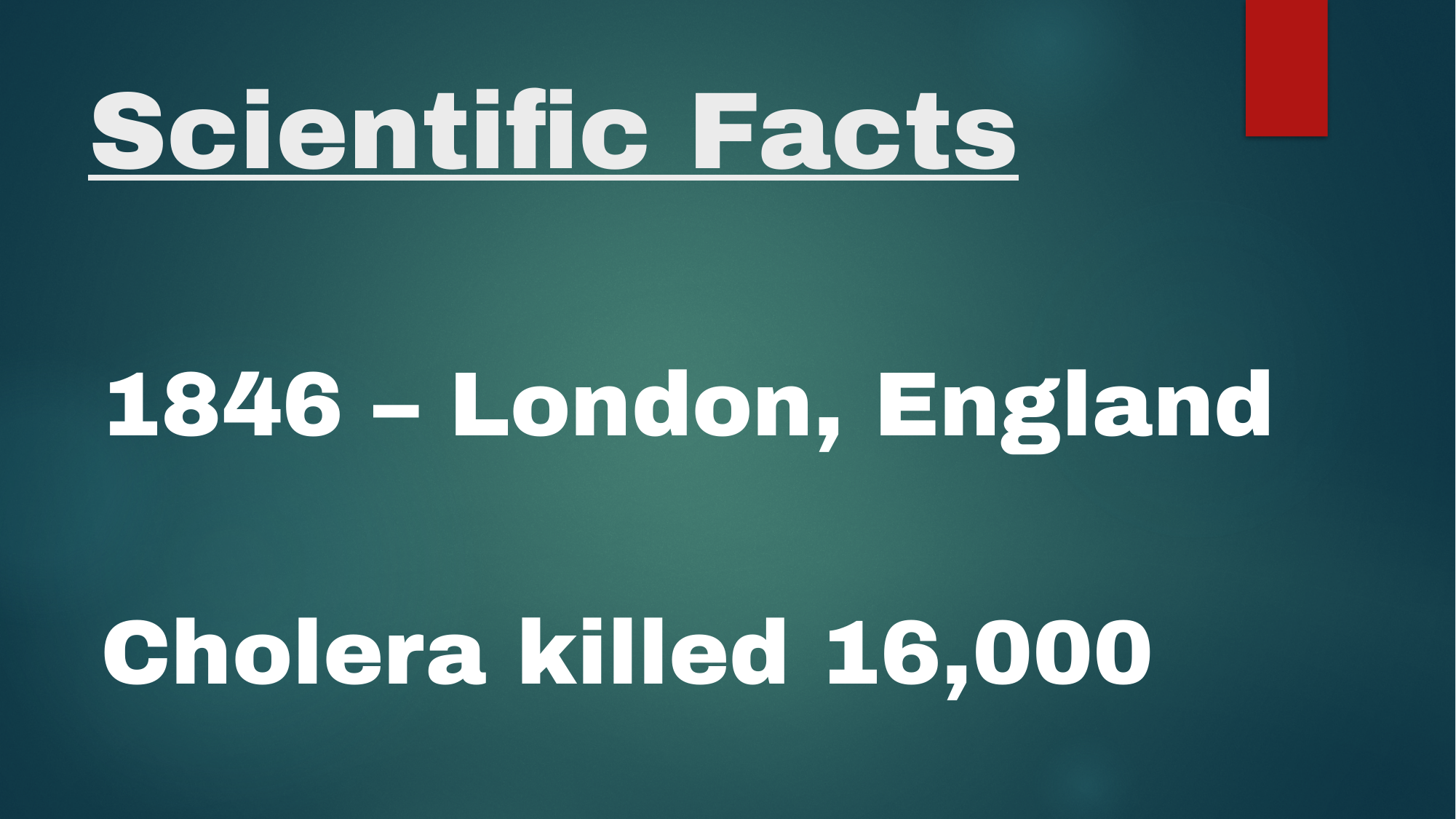

# Scientific Facts
1846 – London, England

Cholera killed 16,000